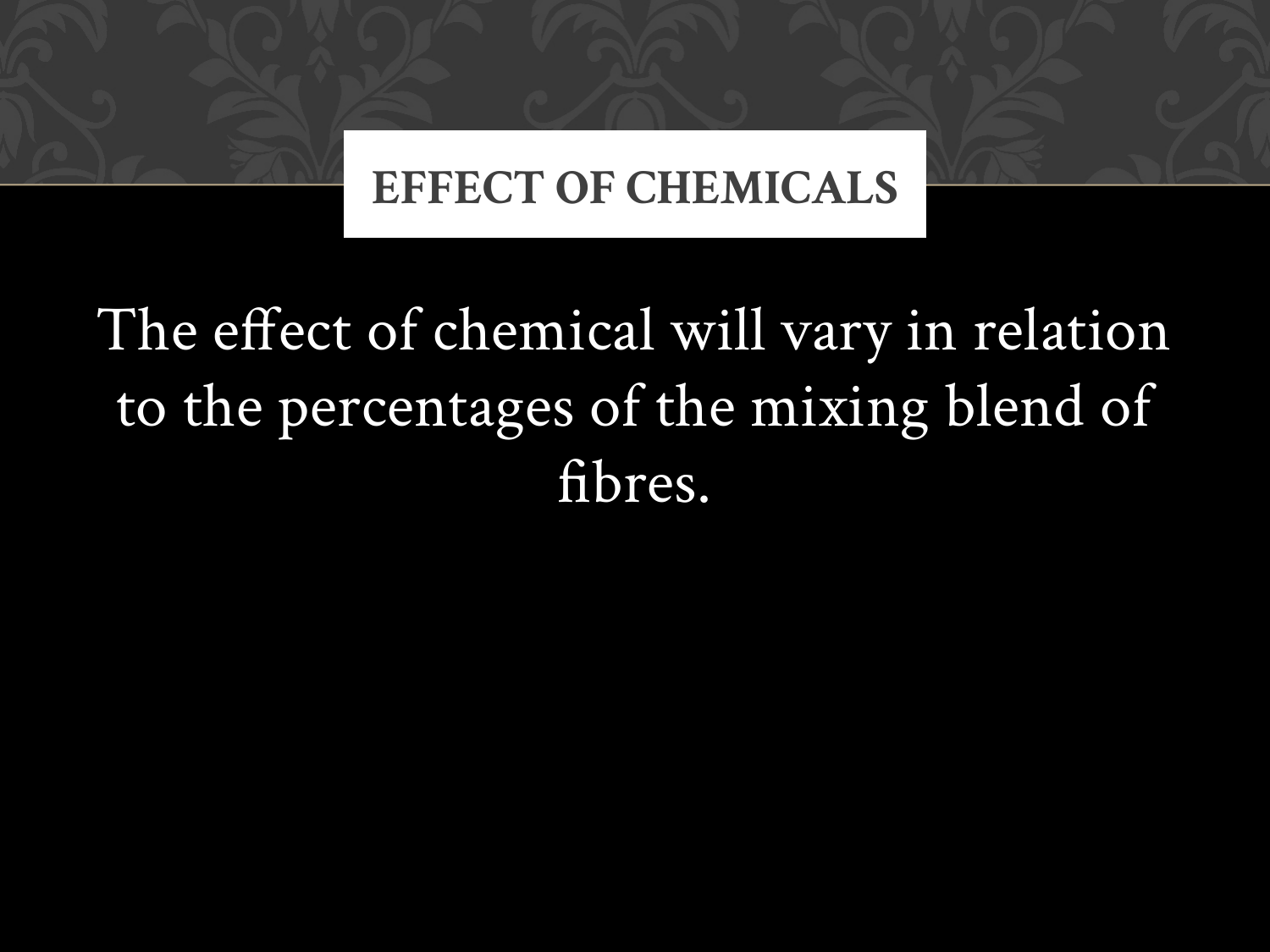

# Effect of chemicals
The effect of chemical will vary in relation to the percentages of the mixing blend of fibres.